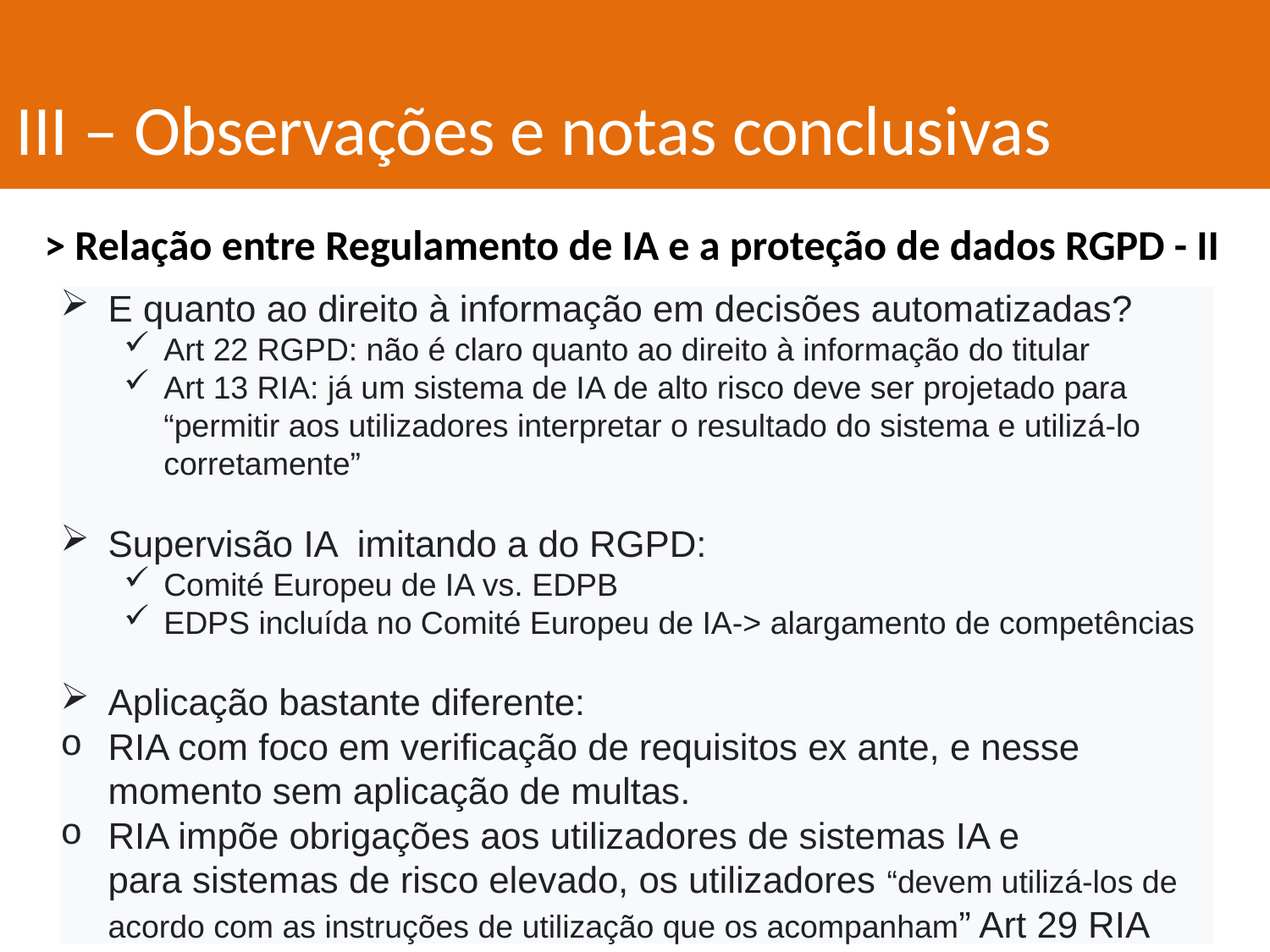

III – Observações e notas conclusivas
> Relação entre Regulamento de IA e a proteção de dados RGPD - II
E quanto ao direito à informação em decisões automatizadas?
Art 22 RGPD: não é claro quanto ao direito à informação do titular
Art 13 RIA: já um sistema de IA de alto risco deve ser projetado para “permitir aos utilizadores interpretar o resultado do sistema e utilizá-lo corretamente”

Supervisão IA  imitando a do RGPD:
Comité Europeu de IA vs. EDPB
EDPS incluída no Comité Europeu de IA-> alargamento de competências

Aplicação bastante diferente:
RIA com foco em verificação de requisitos ex ante, e nesse momento sem aplicação de multas.
RIA impõe obrigações aos utilizadores de sistemas IA e
para sistemas de risco elevado, os utilizadores “devem utilizá-los de acordo com as instruções de utilização que os acompanham” Art 29 RIA